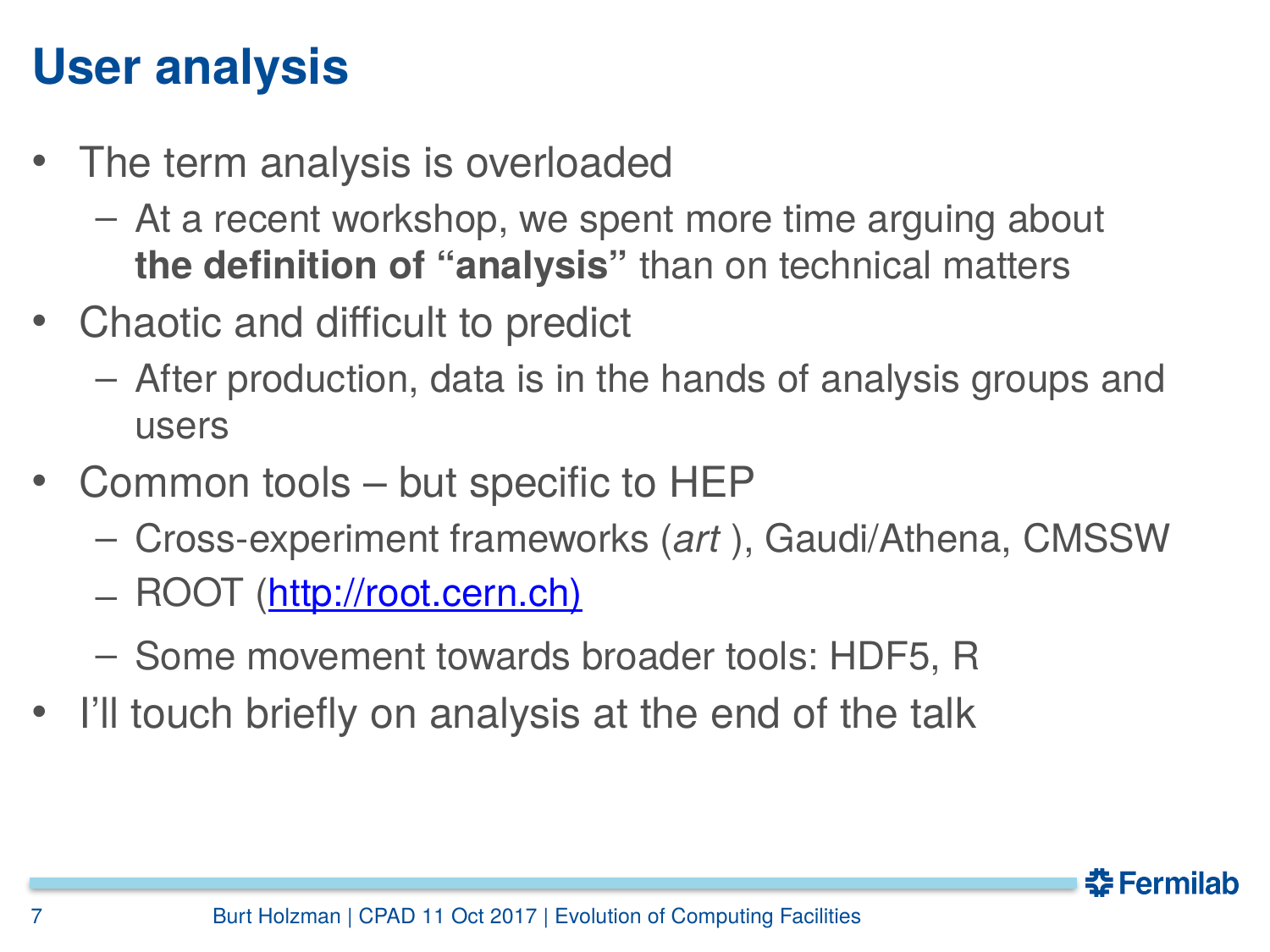

# User analysis
The term analysis is overloaded
At a recent workshop, we spent more time arguing about
the definition of “analysis” than on technical matters
Chaotic and difficult to predict
After production, data is in the hands of analysis groups and users
Common tools – but specific to HEP
Cross-experiment frameworks (art ), Gaudi/Athena, CMSSW
ROOT (http://root.cern.ch)
Some movement towards broader tools: HDF5, R
I’ll touch briefly on analysis at the end of the talk

7
Burt Holzman | CPAD 11 Oct 2017 | Evolution of Computing Facilities